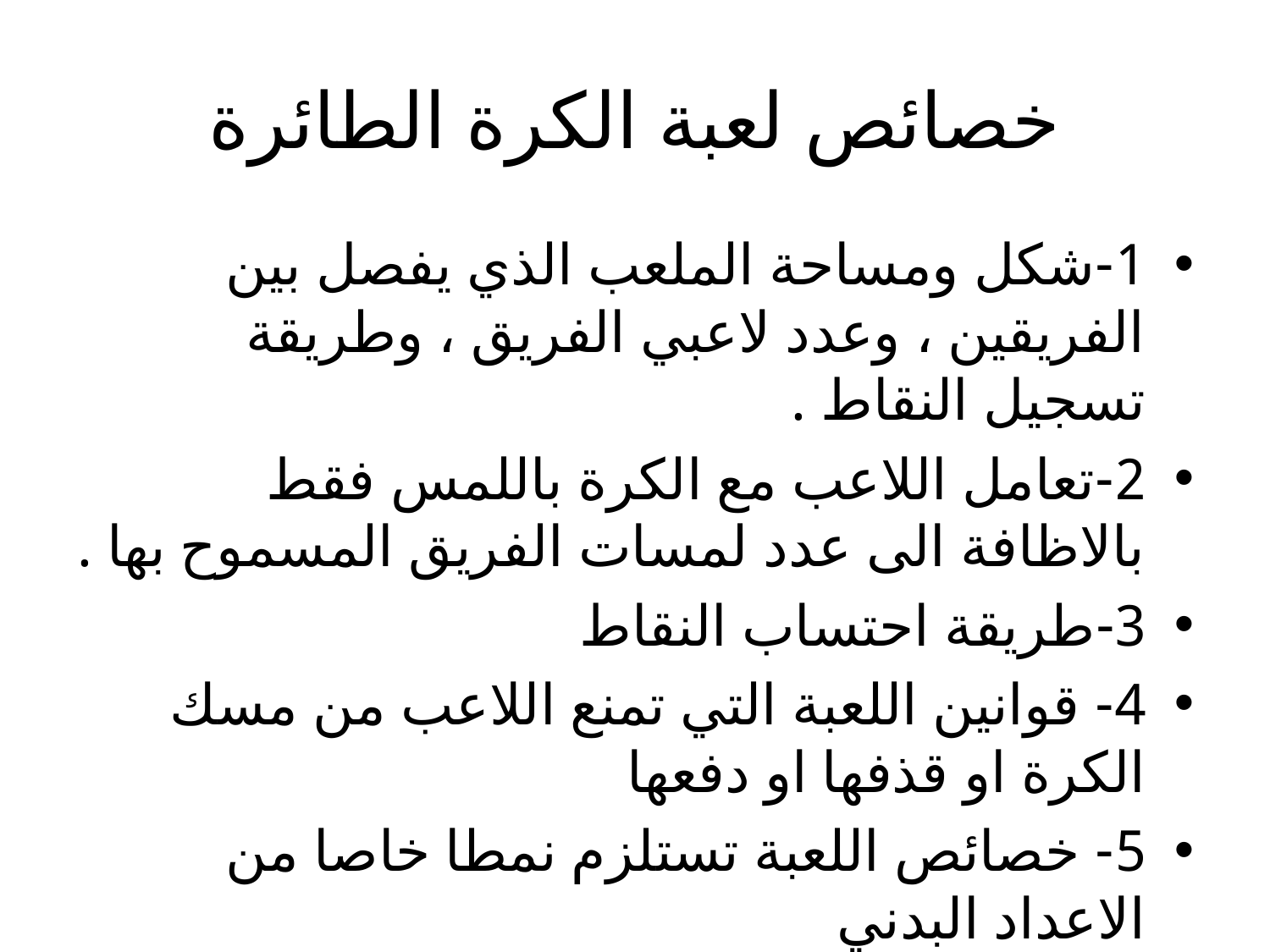

# خصائص لعبة الكرة الطائرة
1-شكل ومساحة الملعب الذي يفصل بين الفريقين ، وعدد لاعبي الفريق ، وطريقة تسجيل النقاط .
2-تعامل اللاعب مع الكرة باللمس فقط بالاظافة الى عدد لمسات الفريق المسموح بها .
3-طريقة احتساب النقاط
4- قوانين اللعبة التي تمنع اللاعب من مسك الكرة او قذفها او دفعها
5- خصائص اللعبة تستلزم نمطا خاصا من الاعداد البدني